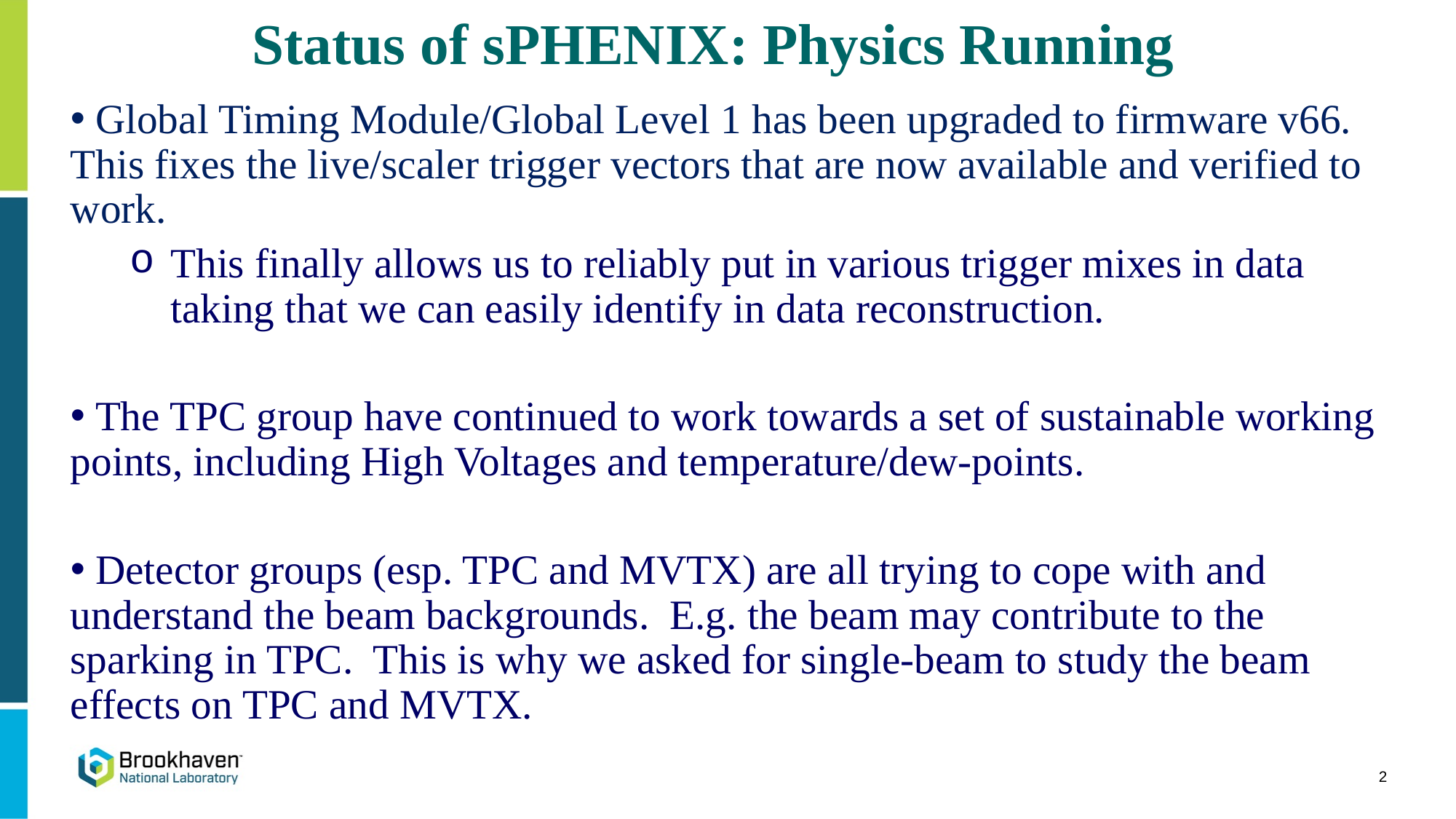

Status of sPHENIX: Physics Running
 Global Timing Module/Global Level 1 has been upgraded to firmware v66. This fixes the live/scaler trigger vectors that are now available and verified to work.
This finally allows us to reliably put in various trigger mixes in data taking that we can easily identify in data reconstruction.

 The TPC group have continued to work towards a set of sustainable working points, including High Voltages and temperature/dew-points.

 Detector groups (esp. TPC and MVTX) are all trying to cope with and understand the beam backgrounds.  E.g. the beam may contribute to the sparking in TPC.  This is why we asked for single-beam to study the beam effects on TPC and MVTX.

2